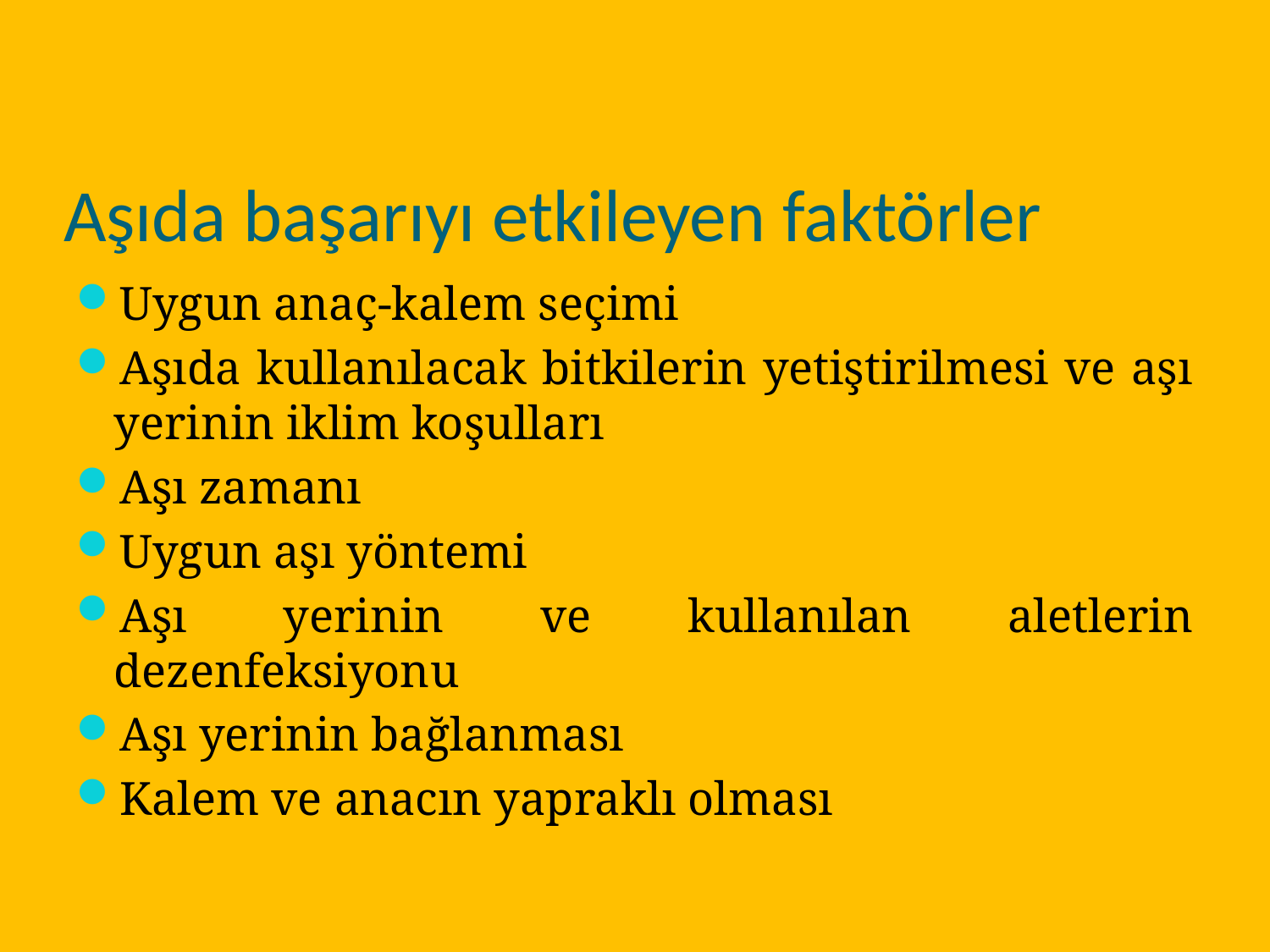

# Aşıda başarıyı etkileyen faktörler
Uygun anaç-kalem seçimi
Aşıda kullanılacak bitkilerin yetiştirilmesi ve aşı yerinin iklim koşulları
Aşı zamanı
Uygun aşı yöntemi
Aşı yerinin ve kullanılan aletlerin dezenfeksiyonu
Aşı yerinin bağlanması
Kalem ve anacın yapraklı olması